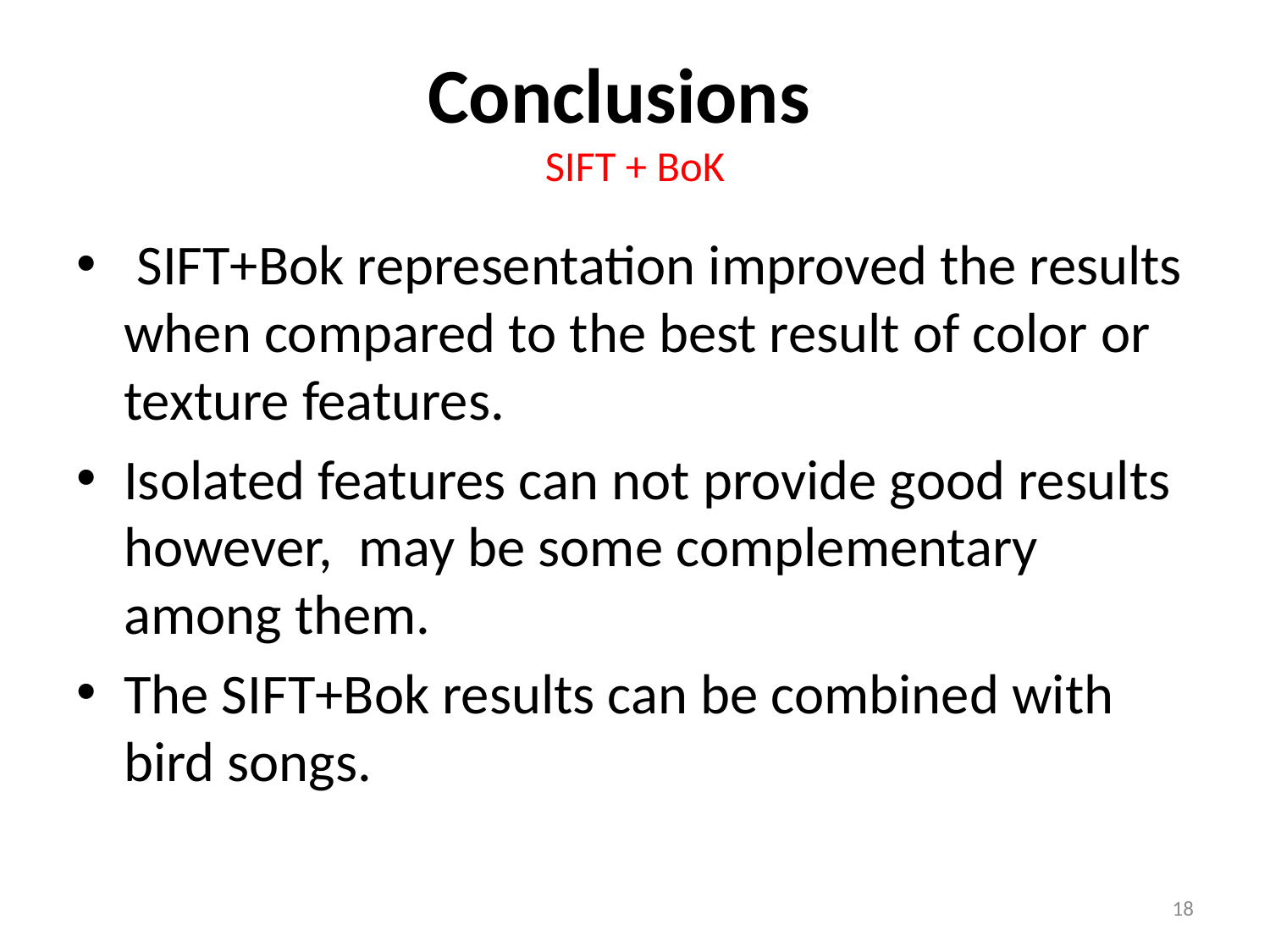

# Conclusions SIFT + BoK
 SIFT+Bok representation improved the results when compared to the best result of color or texture features.
Isolated features can not provide good results however,  may be some complementary among them.
The SIFT+Bok results can be combined with bird songs.

18